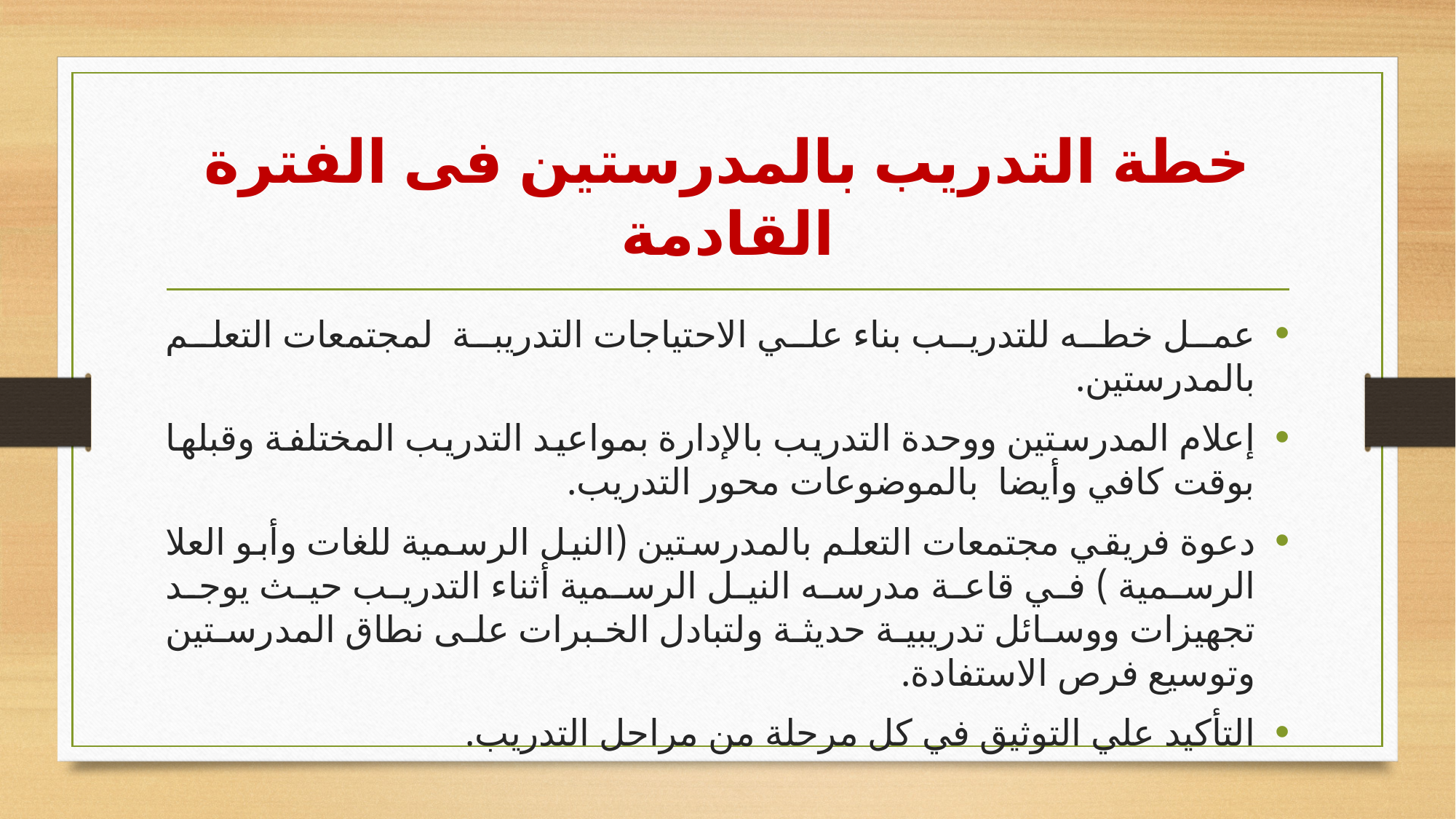

# خطة التدريب بالمدرستين فى الفترة القادمة
عمل خطه للتدريب بناء علي الاحتياجات التدريبة  لمجتمعات التعلم بالمدرستين.
إعلام المدرستين ووحدة التدريب بالإدارة بمواعيد التدريب المختلفة وقبلها بوقت كافي وأيضا  بالموضوعات محور التدريب.
دعوة فريقي مجتمعات التعلم بالمدرستين (النيل الرسمية للغات وأبو العلا الرسمية ) في قاعة مدرسه النيل الرسمية أثناء التدريب حيث يوجد تجهيزات ووسائل تدريبية حديثة ولتبادل الخبرات على نطاق المدرستين وتوسيع فرص الاستفادة.
التأكيد علي التوثيق في كل مرحلة من مراحل التدريب.